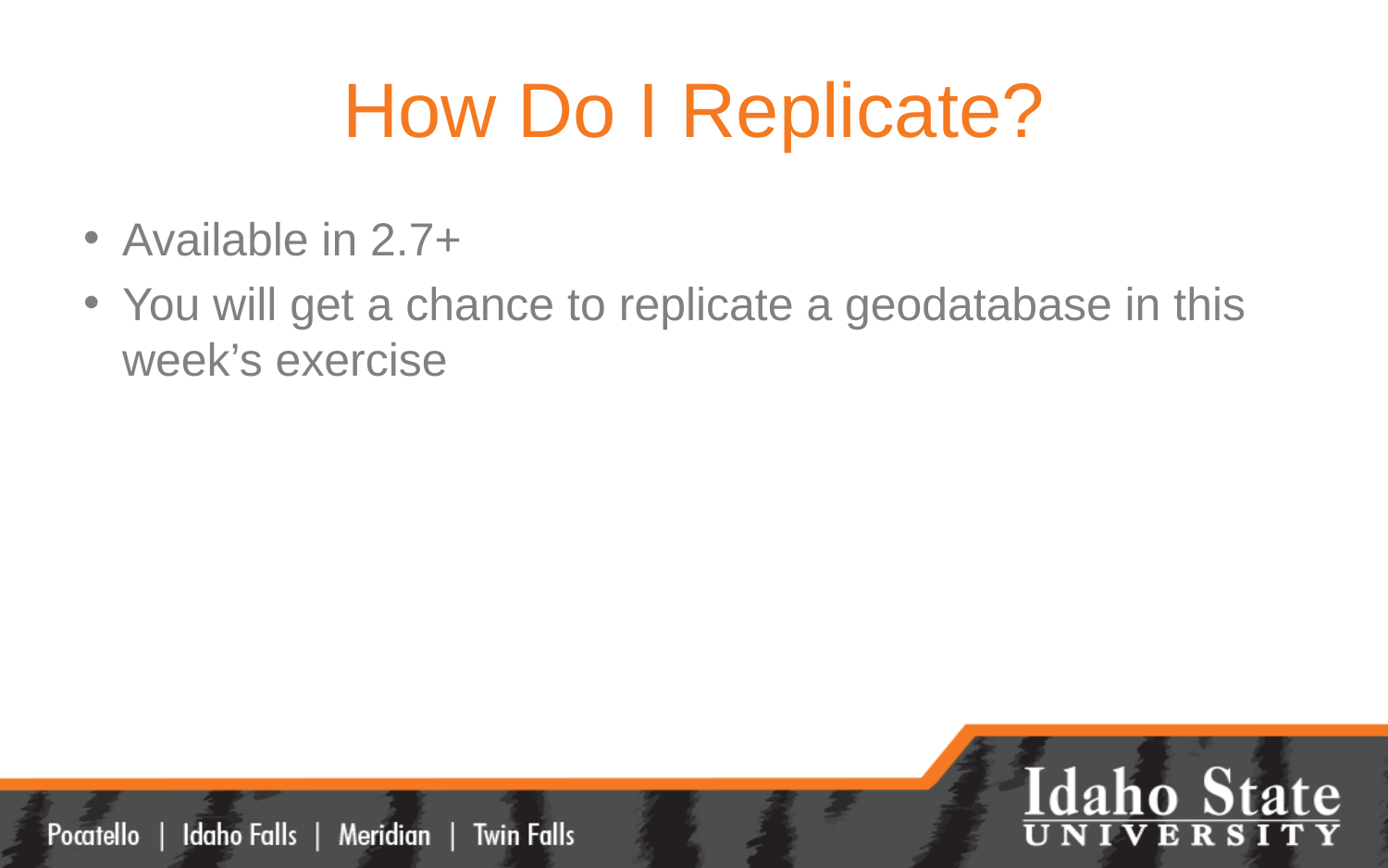

# How Do I Replicate?
Available in 2.7+
You will get a chance to replicate a geodatabase in this week’s exercise